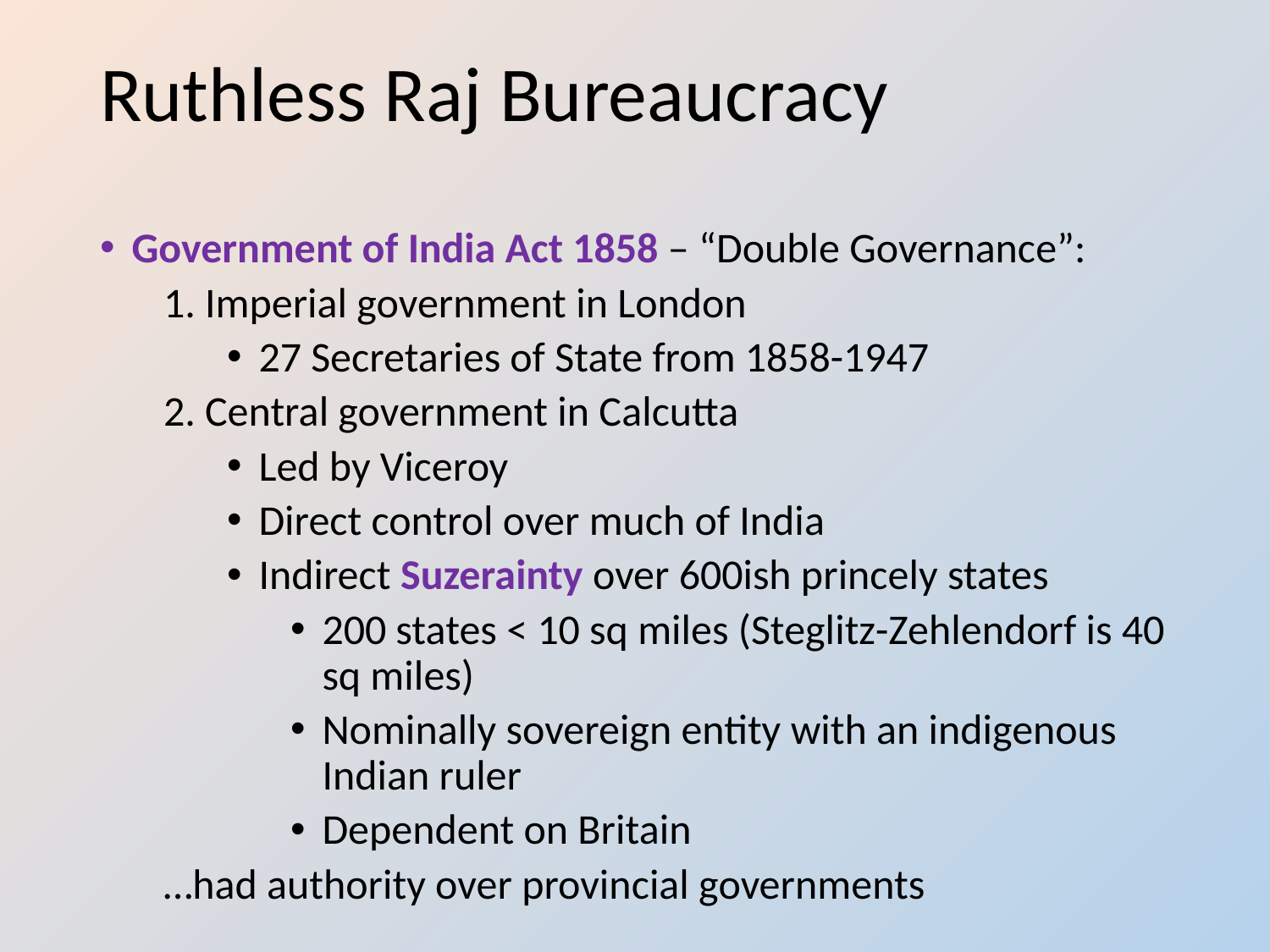

# Ruthless Raj Bureaucracy
Government of India Act 1858 – “Double Governance”:
1. Imperial government in London
27 Secretaries of State from 1858-1947
2. Central government in Calcutta
Led by Viceroy
Direct control over much of India
Indirect Suzerainty over 600ish princely states
200 states < 10 sq miles (Steglitz-Zehlendorf is 40 sq miles)
Nominally sovereign entity with an indigenous Indian ruler
Dependent on Britain
…had authority over provincial governments